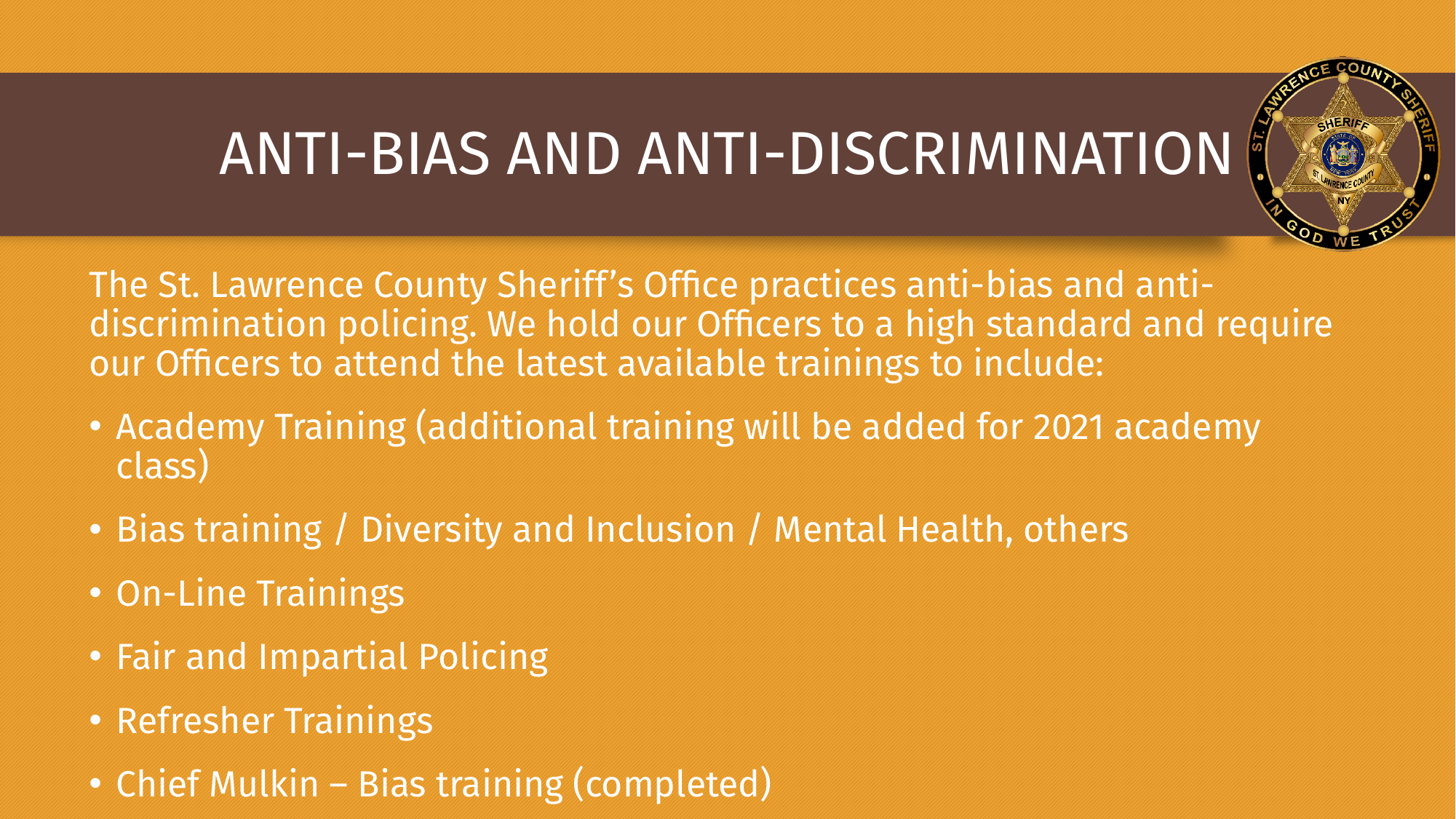

# ANTI-BIAS AND ANTI-DISCRIMINATION
The St. Lawrence County Sheriff’s Office practices anti-bias and anti-discrimination policing. We hold our Officers to a high standard and require our Officers to attend the latest available trainings to include:
Academy Training (additional training will be added for 2021 academy class)
Bias training / Diversity and Inclusion / Mental Health, others
On-Line Trainings
Fair and Impartial Policing
Refresher Trainings
Chief Mulkin – Bias training (completed)